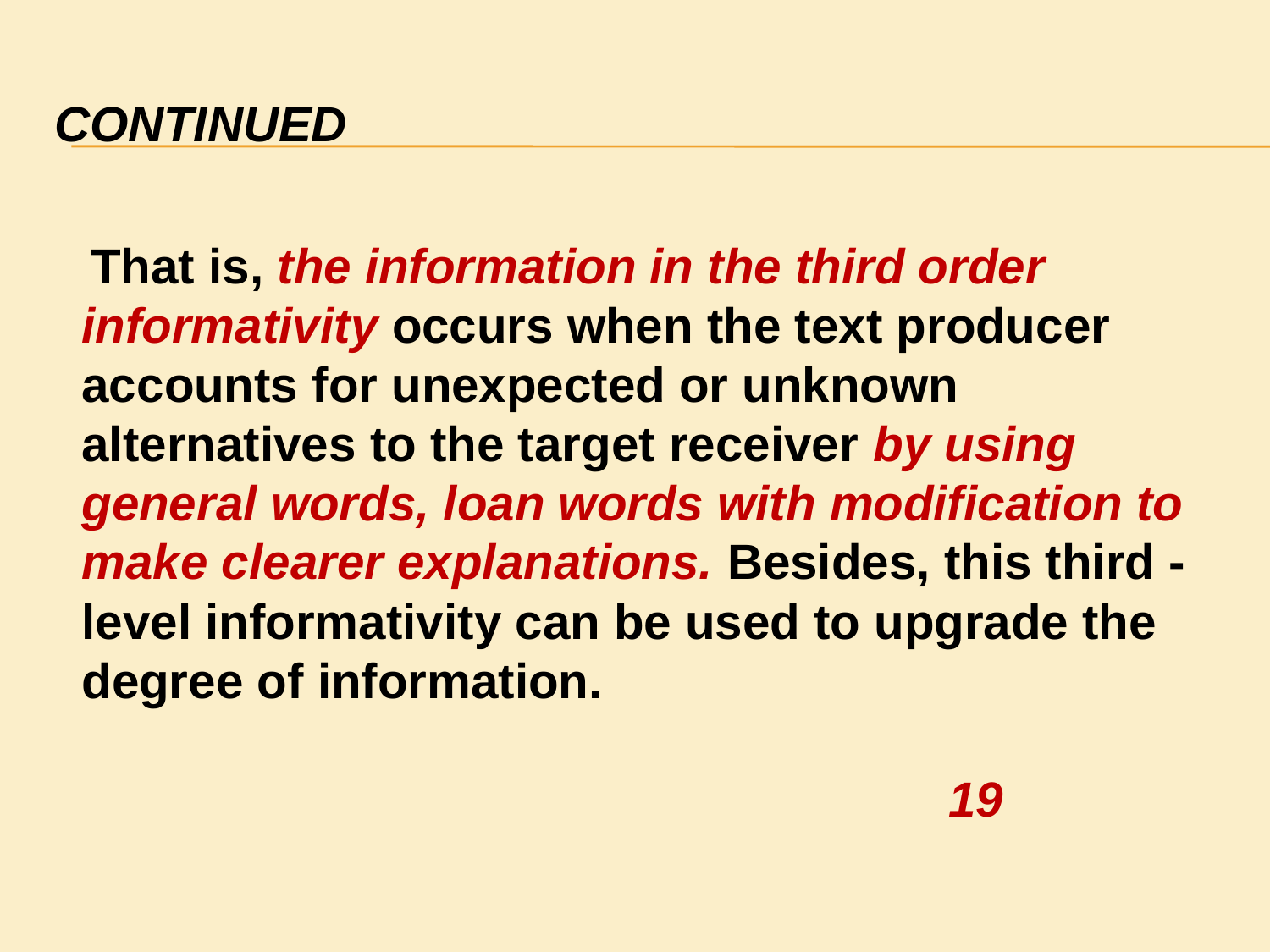

# continued
 That is, the information in the third order informativity occurs when the text producer accounts for unexpected or unknown alternatives to the target receiver by using general words, loan words with modification to make clearer explanations. Besides, this third -level informativity can be used to upgrade the degree of information.

                                                               19